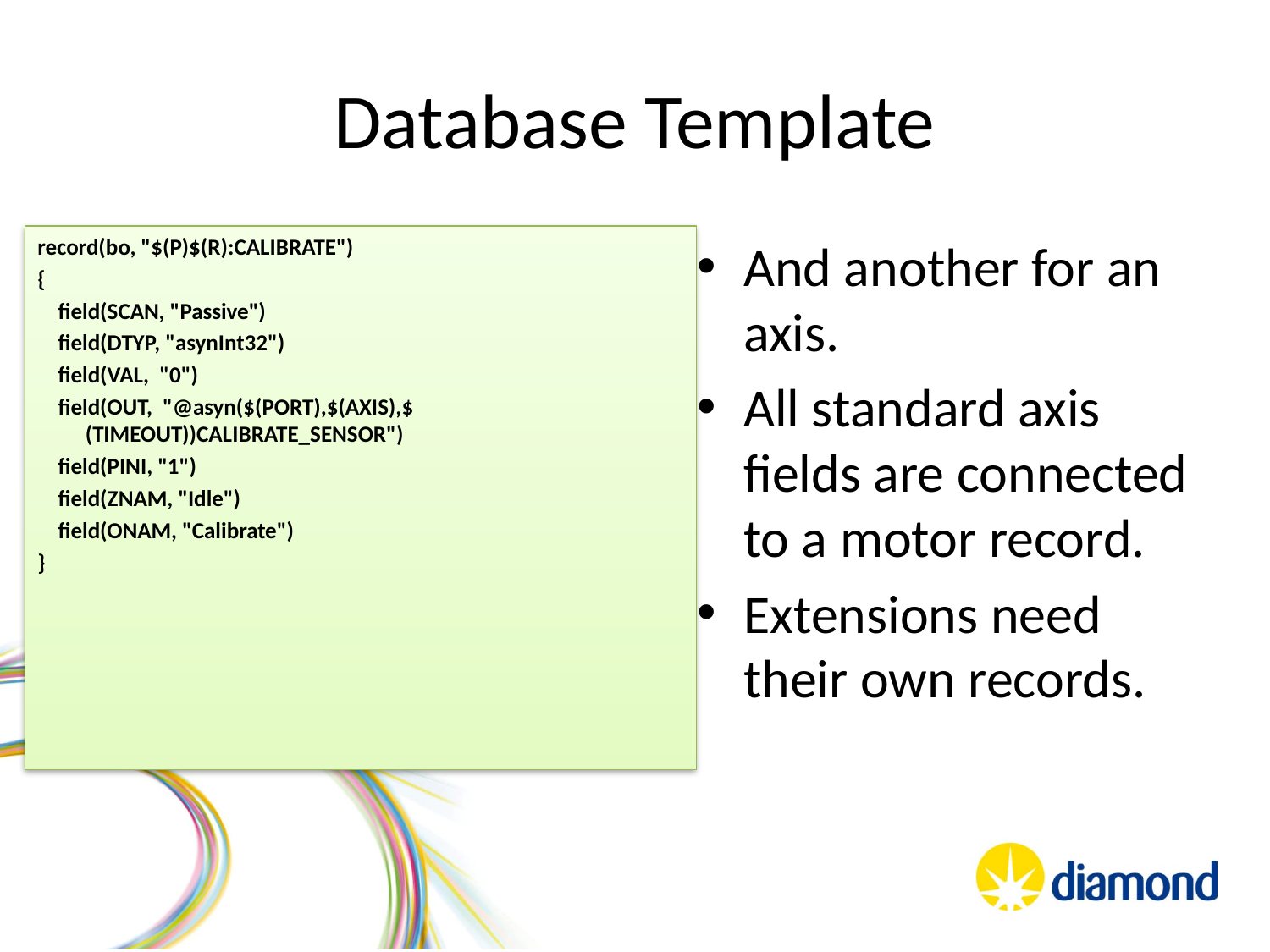

# Database Template
record(bo, "$(P)$(R):CALIBRATE")
{
    field(SCAN, "Passive")
    field(DTYP, "asynInt32")
    field(VAL,  "0")
    field(OUT,  "@asyn($(PORT),$(AXIS),$(TIMEOUT))CALIBRATE_SENSOR")
    field(PINI, "1")
    field(ZNAM, "Idle")
    field(ONAM, "Calibrate")
}
And another for an axis.
All standard axis fields are connected to a motor record.
Extensions need their own records.